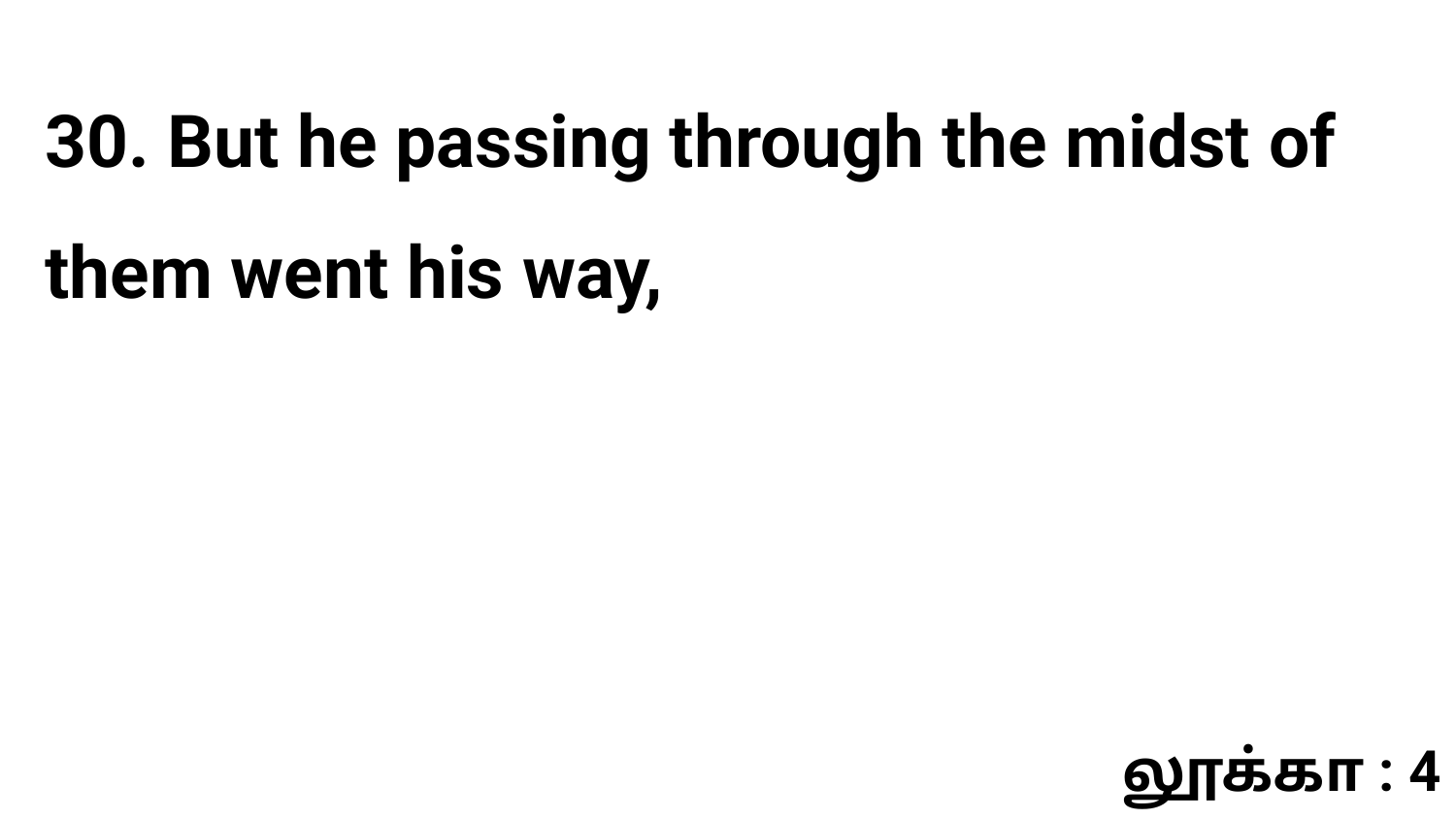

30. But he passing through the midst of them went his way,
லூக்கா : 4